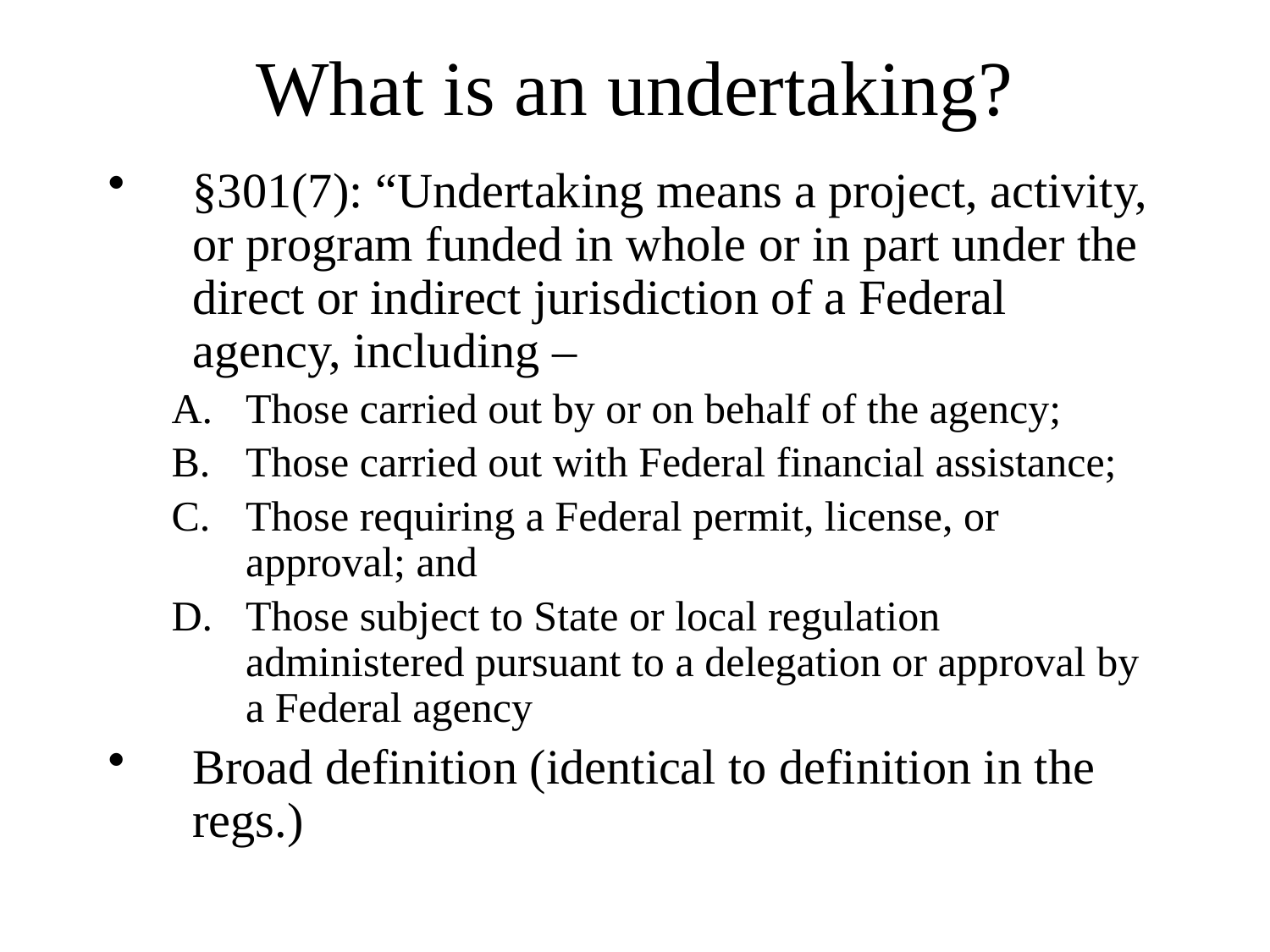

# What is an undertaking?
§301(7): “Undertaking means a project, activity, or program funded in whole or in part under the direct or indirect jurisdiction of a Federal agency, including –
Those carried out by or on behalf of the agency;
Those carried out with Federal financial assistance;
Those requiring a Federal permit, license, or approval; and
Those subject to State or local regulation administered pursuant to a delegation or approval by a Federal agency
Broad definition (identical to definition in the regs.)